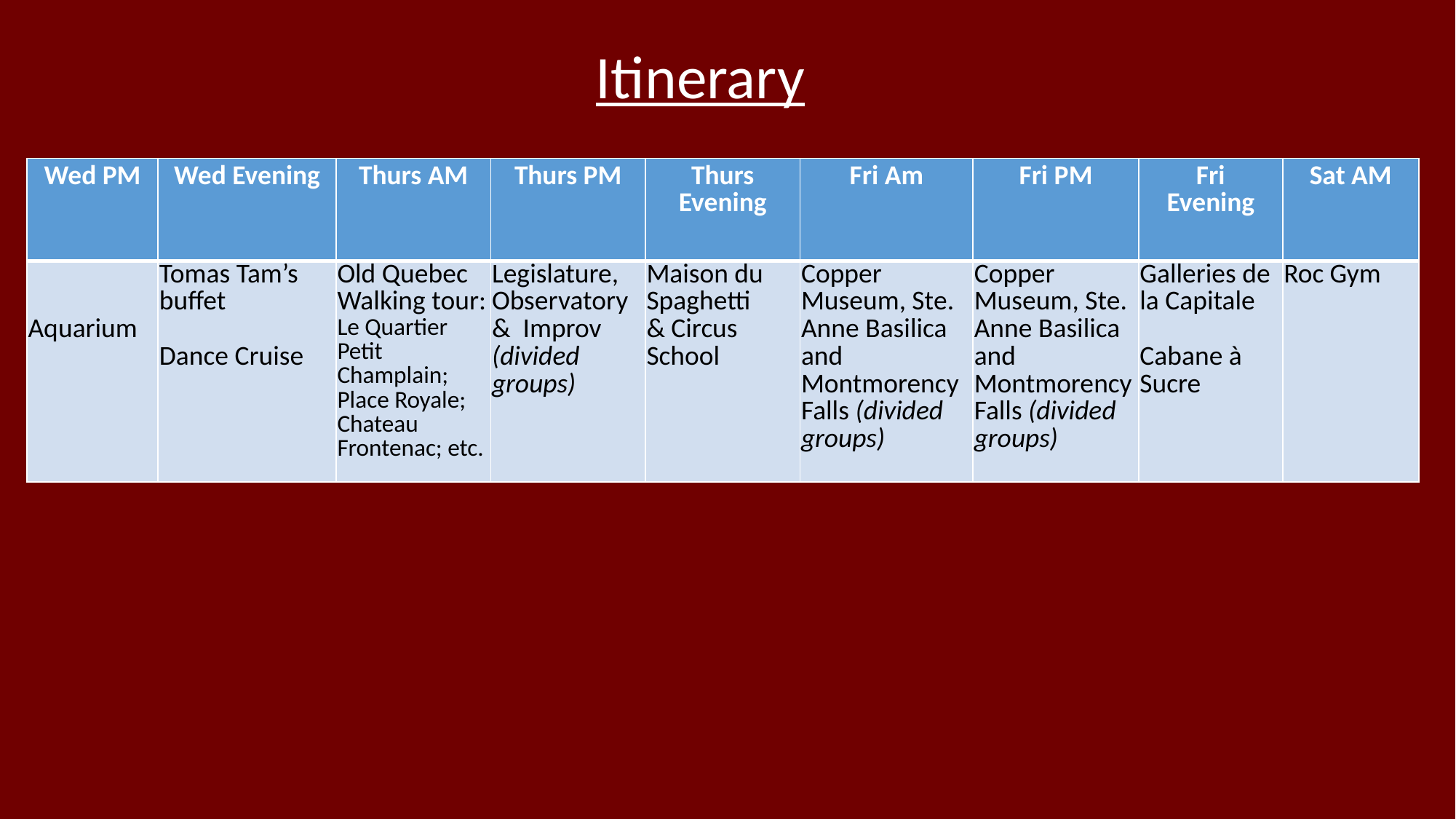

# Itinerary
| Wed PM | Wed Evening | Thurs AM | Thurs PM | Thurs Evening | Fri Am | Fri PM | Fri Evening | Sat AM |
| --- | --- | --- | --- | --- | --- | --- | --- | --- |
| Aquarium | Tomas Tam’s buffet Dance Cruise | Old Quebec Walking tour: Le Quartier Petit Champlain; Place Royale; Chateau Frontenac; etc. | Legislature, Observatory & Improv (divided groups) | Maison du Spaghetti & Circus School | Copper Museum, Ste. Anne Basilica and Montmorency Falls (divided groups) | Copper Museum, Ste. Anne Basilica and Montmorency Falls (divided groups) | Galleries de la Capitale Cabane à Sucre | Roc Gym |